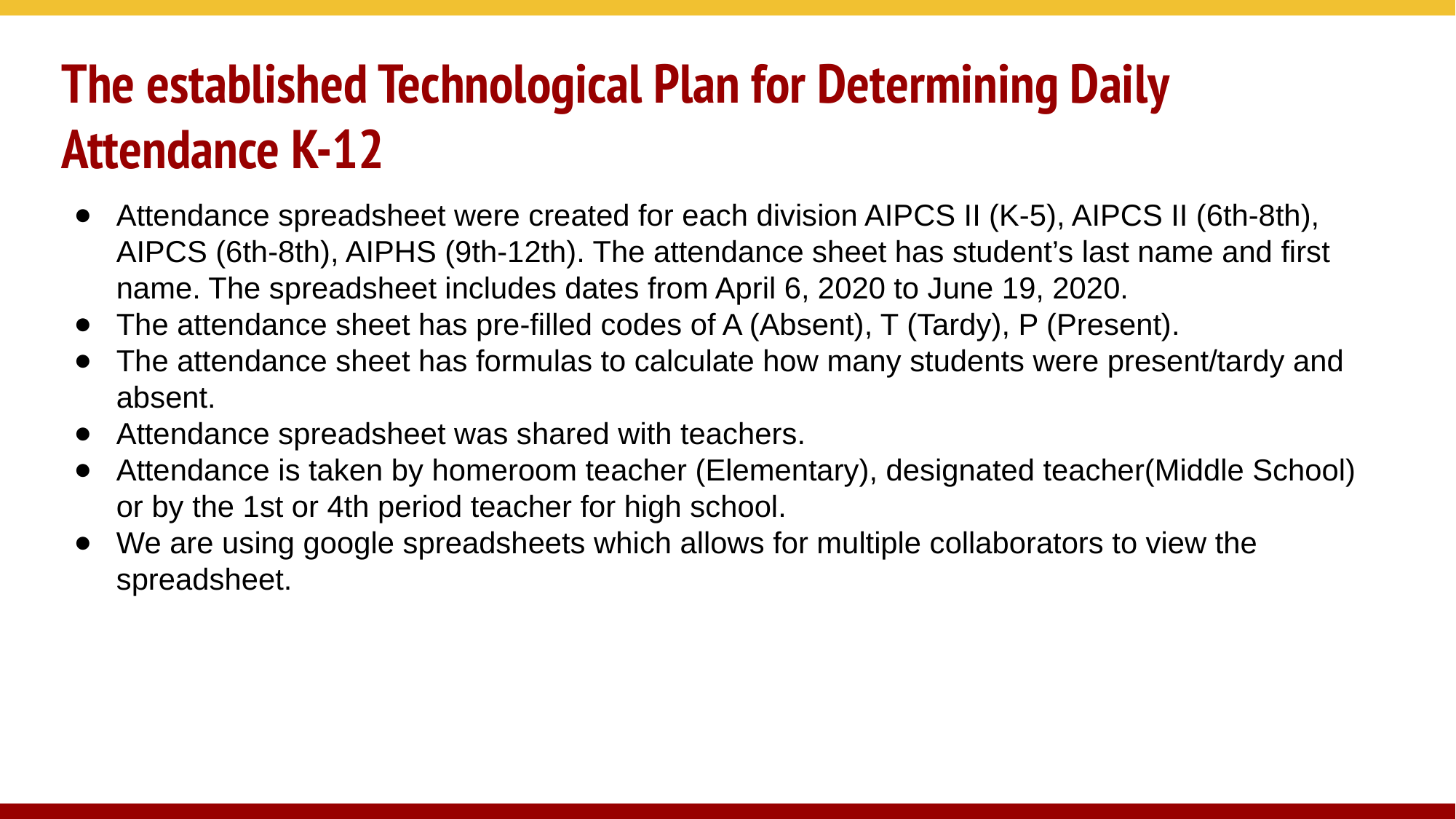

# The established Technological Plan for Determining Daily Attendance K-12
Attendance spreadsheet were created for each division AIPCS II (K-5), AIPCS II (6th-8th), AIPCS (6th-8th), AIPHS (9th-12th). The attendance sheet has student’s last name and first name. The spreadsheet includes dates from April 6, 2020 to June 19, 2020.
The attendance sheet has pre-filled codes of A (Absent), T (Tardy), P (Present).
The attendance sheet has formulas to calculate how many students were present/tardy and absent.
Attendance spreadsheet was shared with teachers.
Attendance is taken by homeroom teacher (Elementary), designated teacher(Middle School) or by the 1st or 4th period teacher for high school.
We are using google spreadsheets which allows for multiple collaborators to view the spreadsheet.